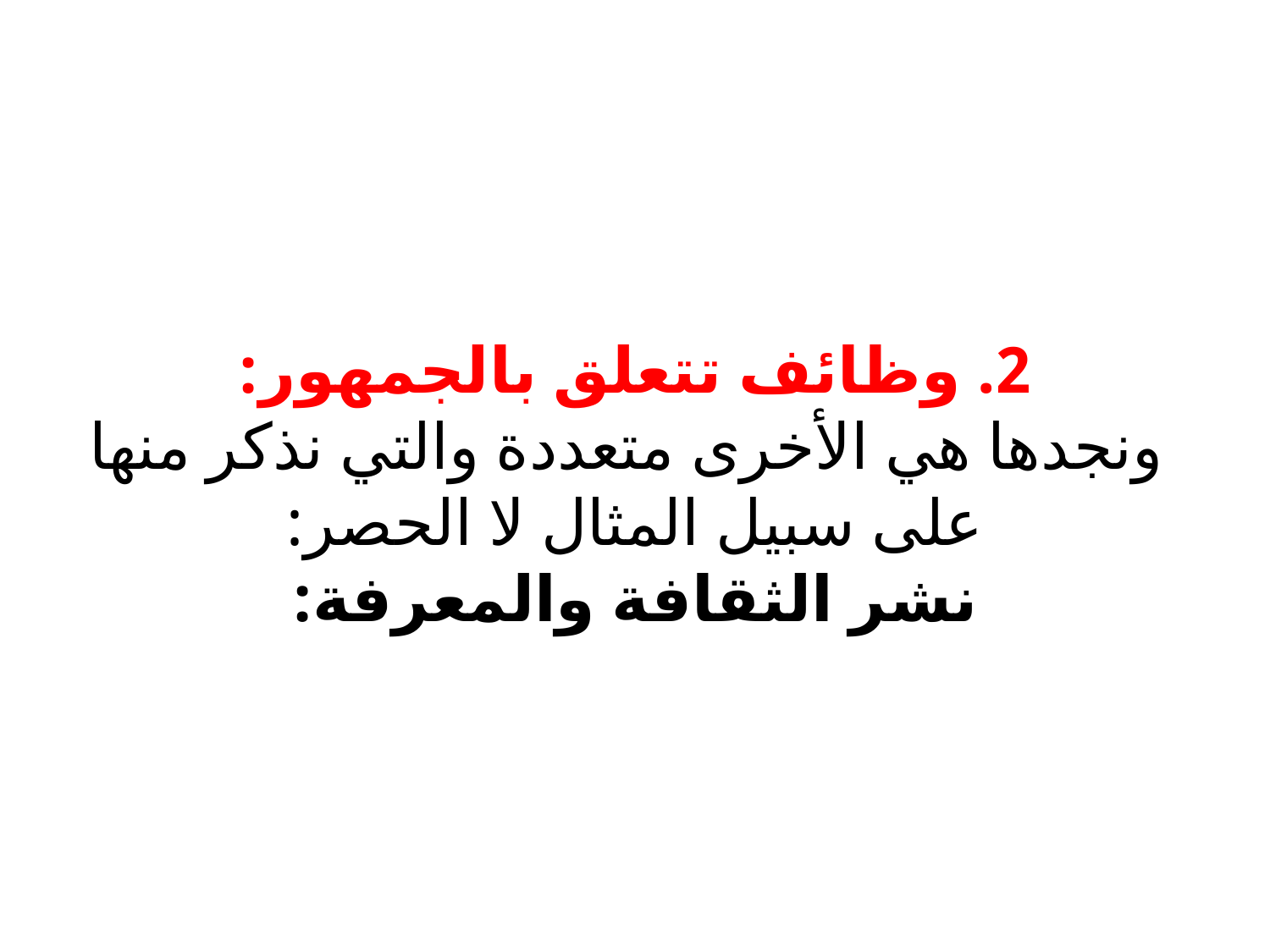

# 2. وظائف تتعلق بالجمهور: ونجدها هي الأخرى متعددة والتي نذكر منها على سبيل المثال لا الحصر: نشر الثقافة والمعرفة: